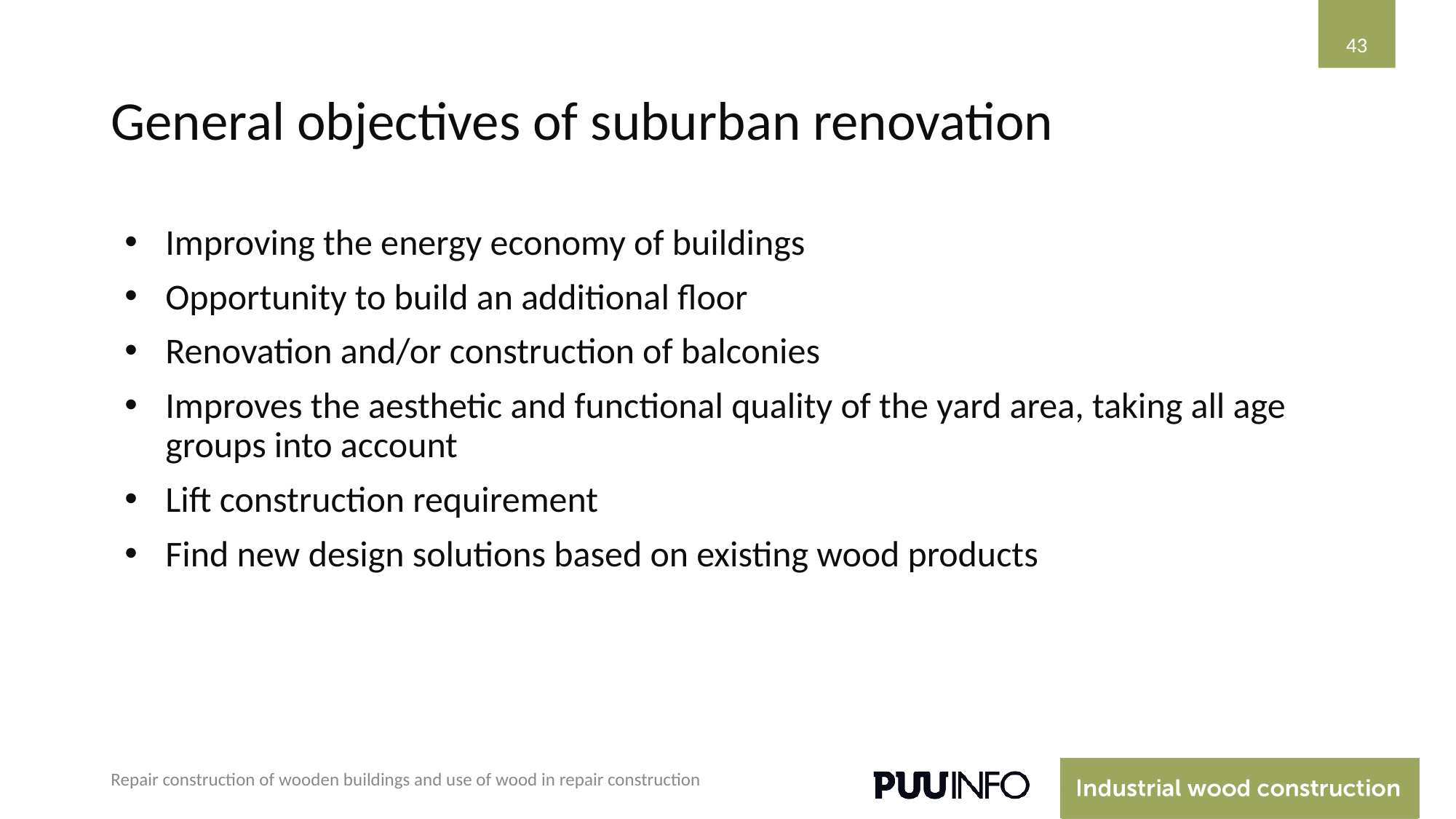

43
# General objectives of suburban renovation
Improving the energy economy of buildings
Opportunity to build an additional floor
Renovation and/or construction of balconies
Improves the aesthetic and functional quality of the yard area, taking all age groups into account
Lift construction requirement
Find new design solutions based on existing wood products
Repair construction of wooden buildings and use of wood in repair construction